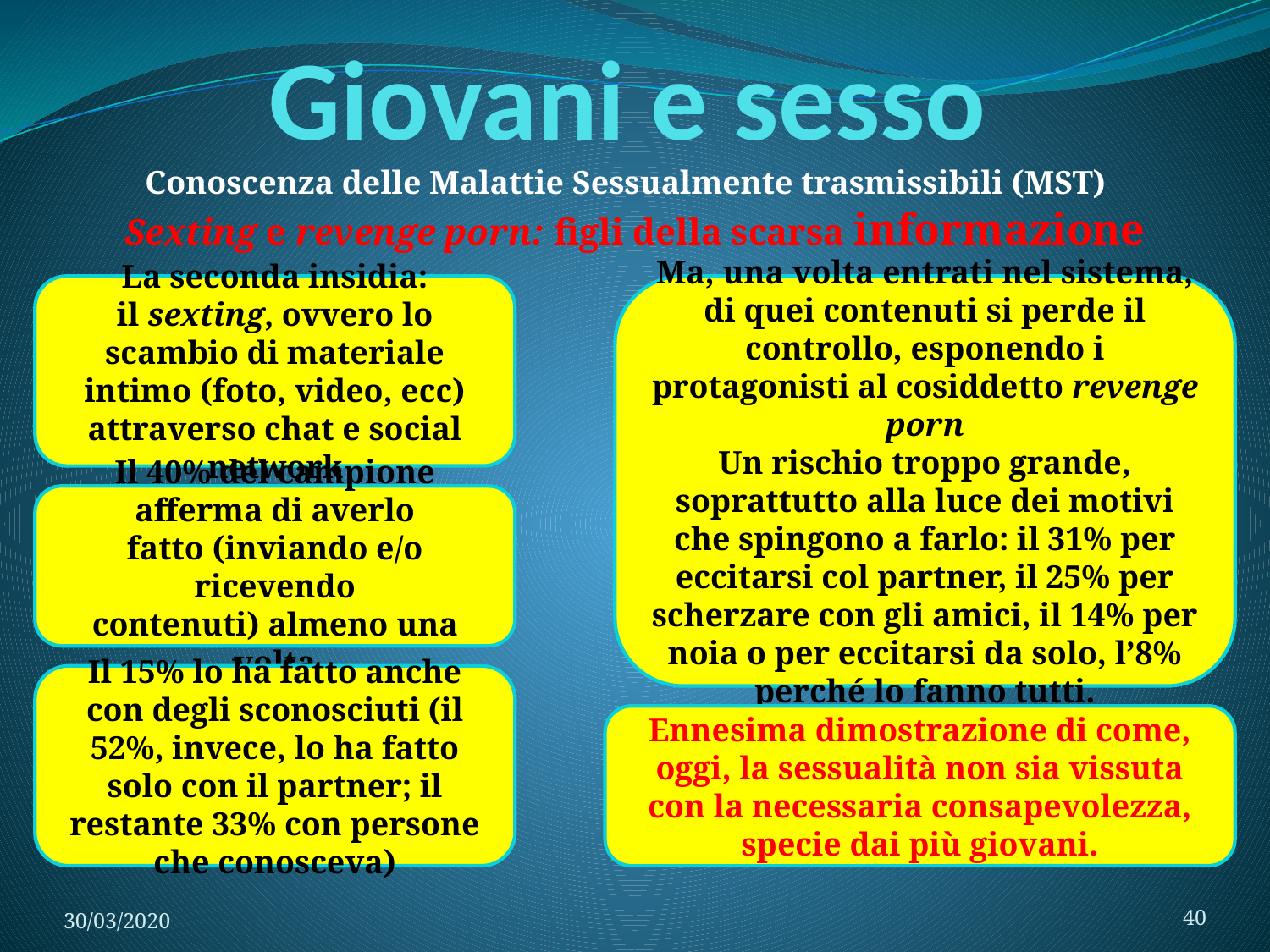

# Giovani e sesso
Conoscenza delle Malattie Sessualmente trasmissibili (MST)
Sexting e revenge porn: figli della scarsa informazione
La seconda insidia: il sexting, ovvero lo scambio di materiale intimo (foto, video, ecc) attraverso chat e social network
Ma, una volta entrati nel sistema, di quei contenuti si perde il controllo, esponendo i protagonisti al cosiddetto revenge porn
Un rischio troppo grande, soprattutto alla luce dei motivi che spingono a farlo: il 31% per eccitarsi col partner, il 25% per scherzare con gli amici, il 14% per noia o per eccitarsi da solo, l’8% perché lo fanno tutti.
Il 40% del campione afferma di averlo fatto (inviando e/o ricevendo contenuti) almeno una volta
Il 15% lo ha fatto anche con degli sconosciuti (il 52%, invece, lo ha fatto solo con il partner; il restante 33% con persone che conosceva)
Ennesima dimostrazione di come, oggi, la sessualità non sia vissuta con la necessaria consapevolezza, specie dai più giovani.
30/03/2020
40